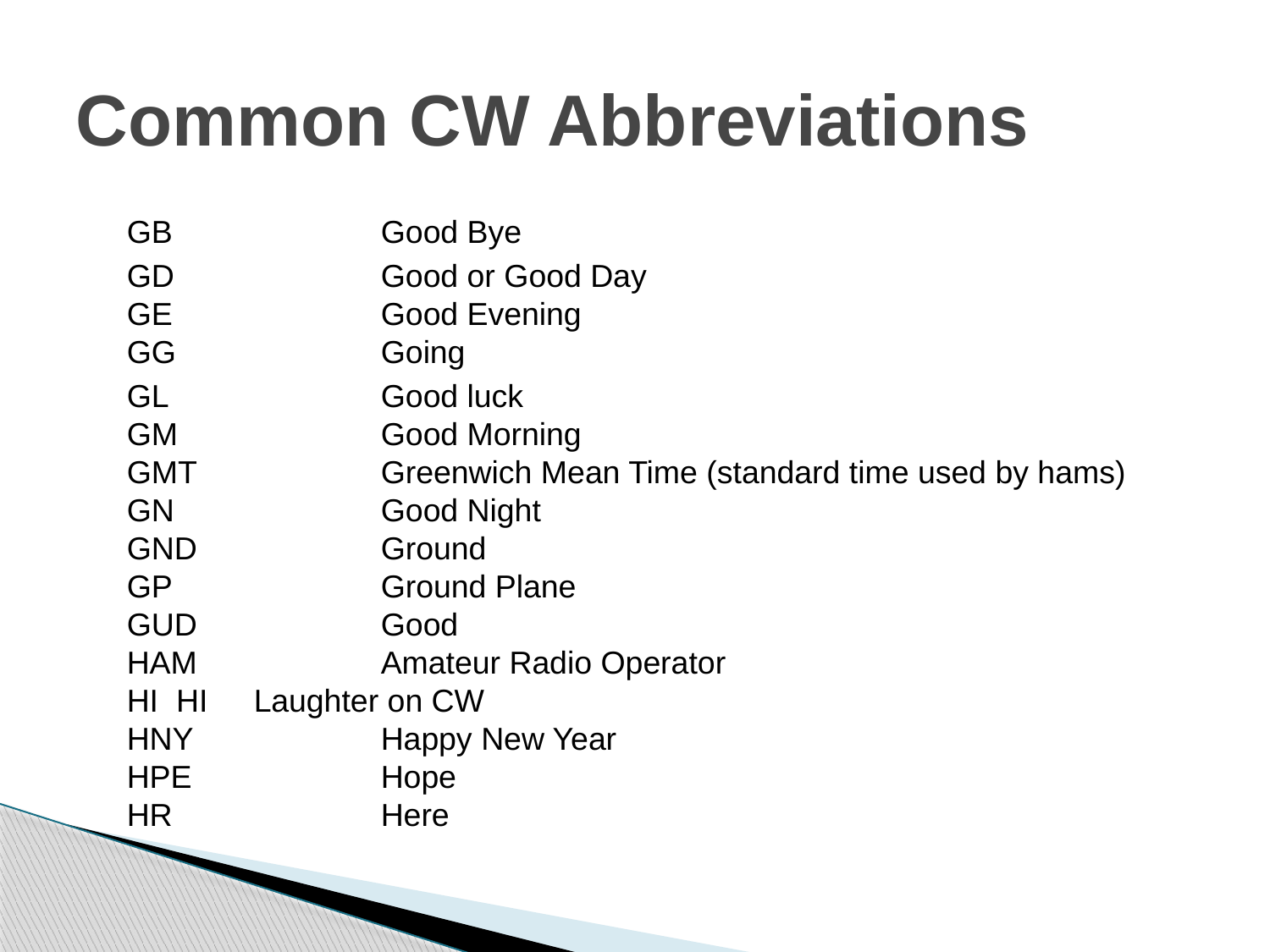

# Common CW Abbreviations
GB		Good Bye
GD		Good or Good Day
GE		Good Evening
GG		Going
GL		Good luck
GM		Good Morning
GMT		Greenwich Mean Time (standard time used by hams)
GN		Good Night
GND		Ground
GP		Ground Plane
GUD		Good
HAM		Amateur Radio Operator
HI  HI	Laughter on CW
HNY		Happy New Year
HPE		Hope
HR		Here